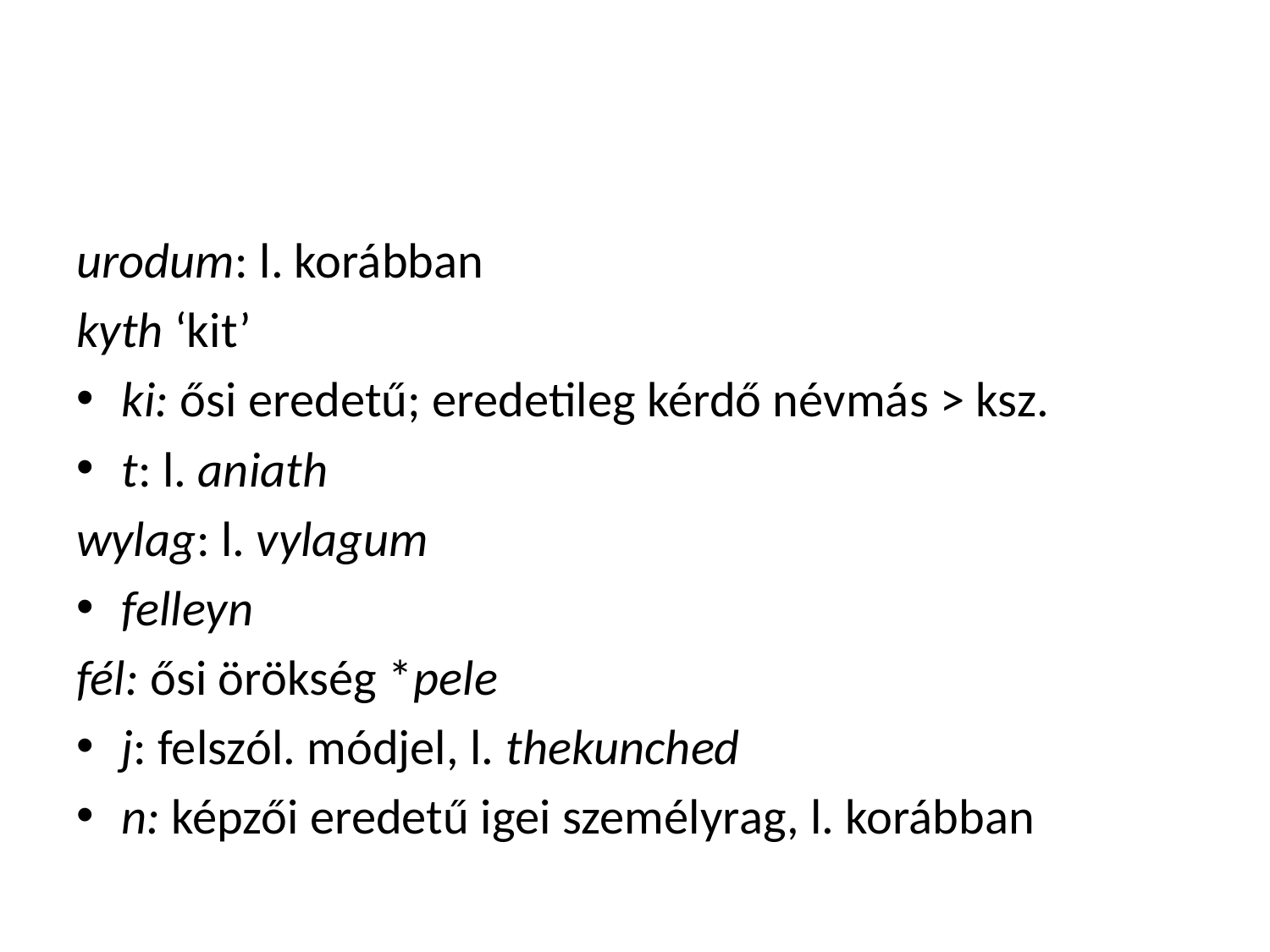

#
urodum: l. korábban
kyth ‘kit’
ki: ősi eredetű; eredetileg kérdő névmás > ksz.
t: l. aniath
wylag: l. vylagum
felleyn
fél: ősi örökség *pele
j: felszól. módjel, l. thekunched
n: képzői eredetű igei személyrag, l. korábban